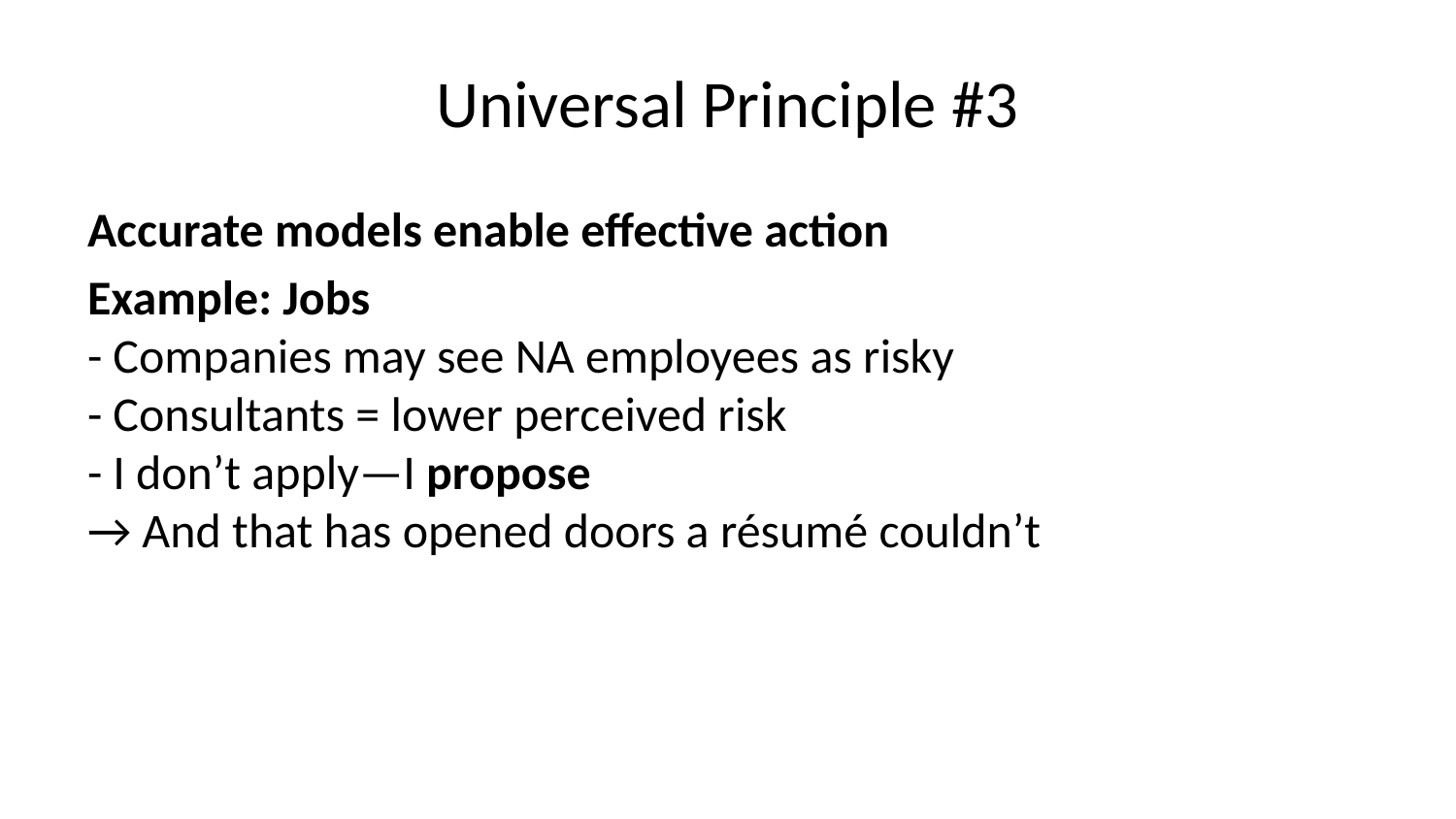

# Universal Principle #3
Accurate models enable effective action
Example: Jobs
- Companies may see NA employees as risky
- Consultants = lower perceived risk
- I don’t apply—I propose
→ And that has opened doors a résumé couldn’t